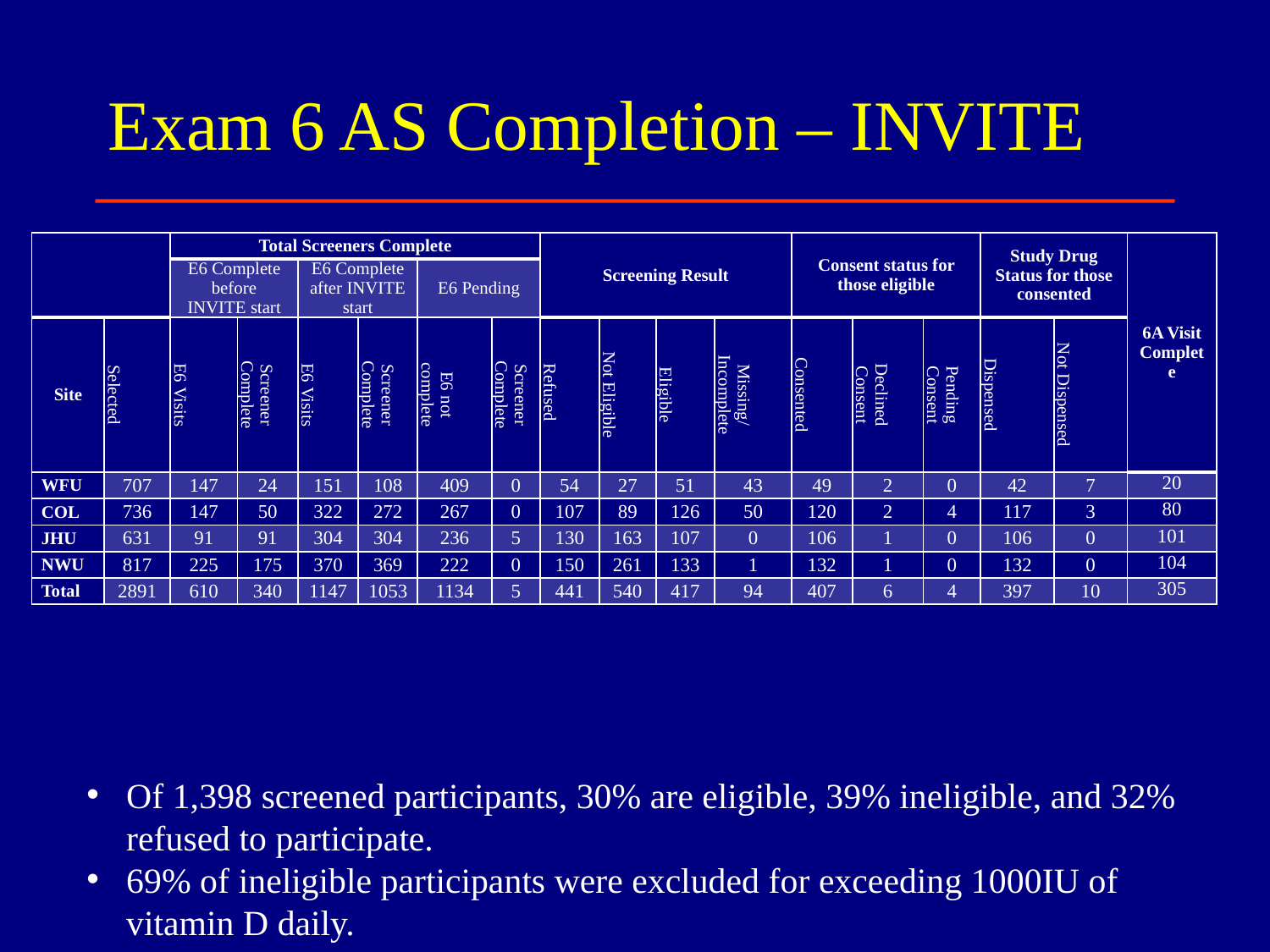

# Exam 6 AS Completion – INVITE
|  |  | Total Screeners Complete |  |  |  |  |  | Screening Result |  |  |  | Consent status for those eligible |  |  | Study Drug Status for those consented |  | 6A Visit Complete |
| --- | --- | --- | --- | --- | --- | --- | --- | --- | --- | --- | --- | --- | --- | --- | --- | --- | --- |
|  |  | E6 Complete before INVITE start |  | E6 Complete after INVITE start |  | E6 Pending |  |  |  |  |  |  |  |  |  |  |  |
| Site | Selected | E6 Visits | Screener Complete | E6 Visits | Screener Complete | E6 not complete | Screener Complete | Refused | Not Eligible | Eligible | Missing/ Incomplete | Consented | Declined Consent | Pending Consent | Dispensed | Not Dispensed |  |
| WFU | 707 | 147 | 24 | 151 | 108 | 409 | 0 | 54 | 27 | 51 | 43 | 49 | 2 | 0 | 42 | 7 | 20 |
| COL | 736 | 147 | 50 | 322 | 272 | 267 | 0 | 107 | 89 | 126 | 50 | 120 | 2 | 4 | 117 | 3 | 80 |
| JHU | 631 | 91 | 91 | 304 | 304 | 236 | 5 | 130 | 163 | 107 | 0 | 106 | 1 | 0 | 106 | 0 | 101 |
| NWU | 817 | 225 | 175 | 370 | 369 | 222 | 0 | 150 | 261 | 133 | 1 | 132 | 1 | 0 | 132 | 0 | 104 |
| Total | 2891 | 610 | 340 | 1147 | 1053 | 1134 | 5 | 441 | 540 | 417 | 94 | 407 | 6 | 4 | 397 | 10 | 305 |
Of 1,398 screened participants, 30% are eligible, 39% ineligible, and 32% refused to participate.
69% of ineligible participants were excluded for exceeding 1000IU of vitamin D daily.